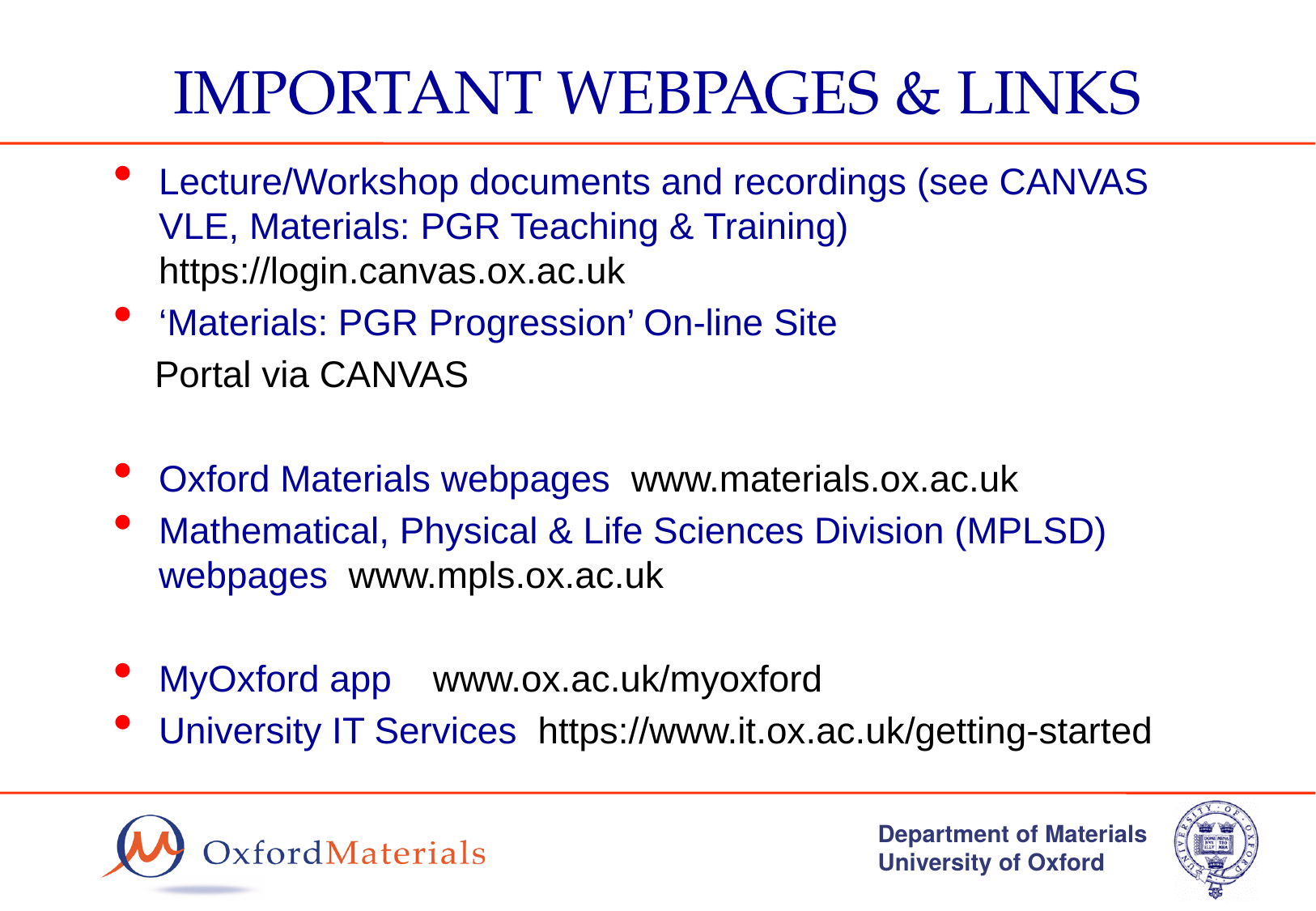

# IMPORTANT WEBPAGES & LINKS
Lecture/Workshop documents and recordings (see CANVAS VLE, Materials: PGR Teaching & Training)   https://login.canvas.ox.ac.uk
‘Materials: PGR Progression’ On-line Site
    Portal via CANVAS

Oxford Materials webpages  www.materials.ox.ac.uk
Mathematical, Physical & Life Sciences Division (MPLSD) webpages  www.mpls.ox.ac.uk

MyOxford app    www.ox.ac.uk/myoxford
University IT Services  https://www.it.ox.ac.uk/getting-started